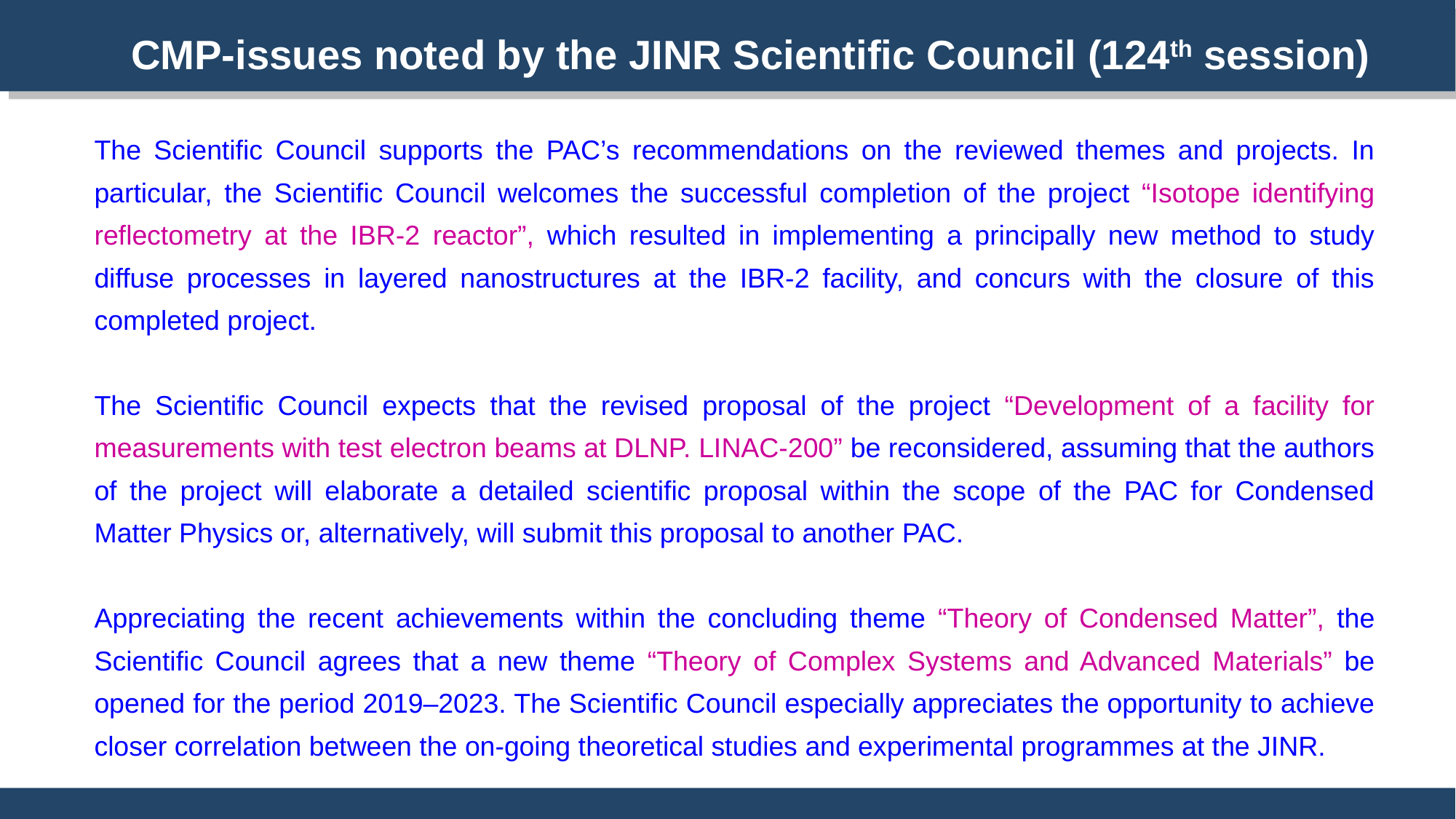

CMP-issues noted by the JINR Scientific Council (124th session)
The Scientific Council supports the PAC’s recommendations on the reviewed themes and projects. In particular, the Scientific Council welcomes the successful completion of the project “Isotope identifying reflectometry at the IBR-2 reactor”, which resulted in implementing a principally new method to study diffuse processes in layered nanostructures at the IBR-2 facility, and concurs with the closure of this completed project.

The Scientific Council expects that the revised proposal of the project “Development of a facility for measurements with test electron beams at DLNP. LINAC-200” be reconsidered, assuming that the authors of the project will elaborate a detailed scientific proposal within the scope of the PAC for Condensed Matter Physics or, alternatively, will submit this proposal to another PAC.

Appreciating the recent achievements within the concluding theme “Theory of Condensed Matter”, the Scientific Council agrees that a new theme “Theory of Complex Systems and Advanced Materials” be opened for the period 2019–2023. The Scientific Council especially appreciates the opportunity to achieve closer correlation between the on-going theoretical studies and experimental programmes at the JINR.